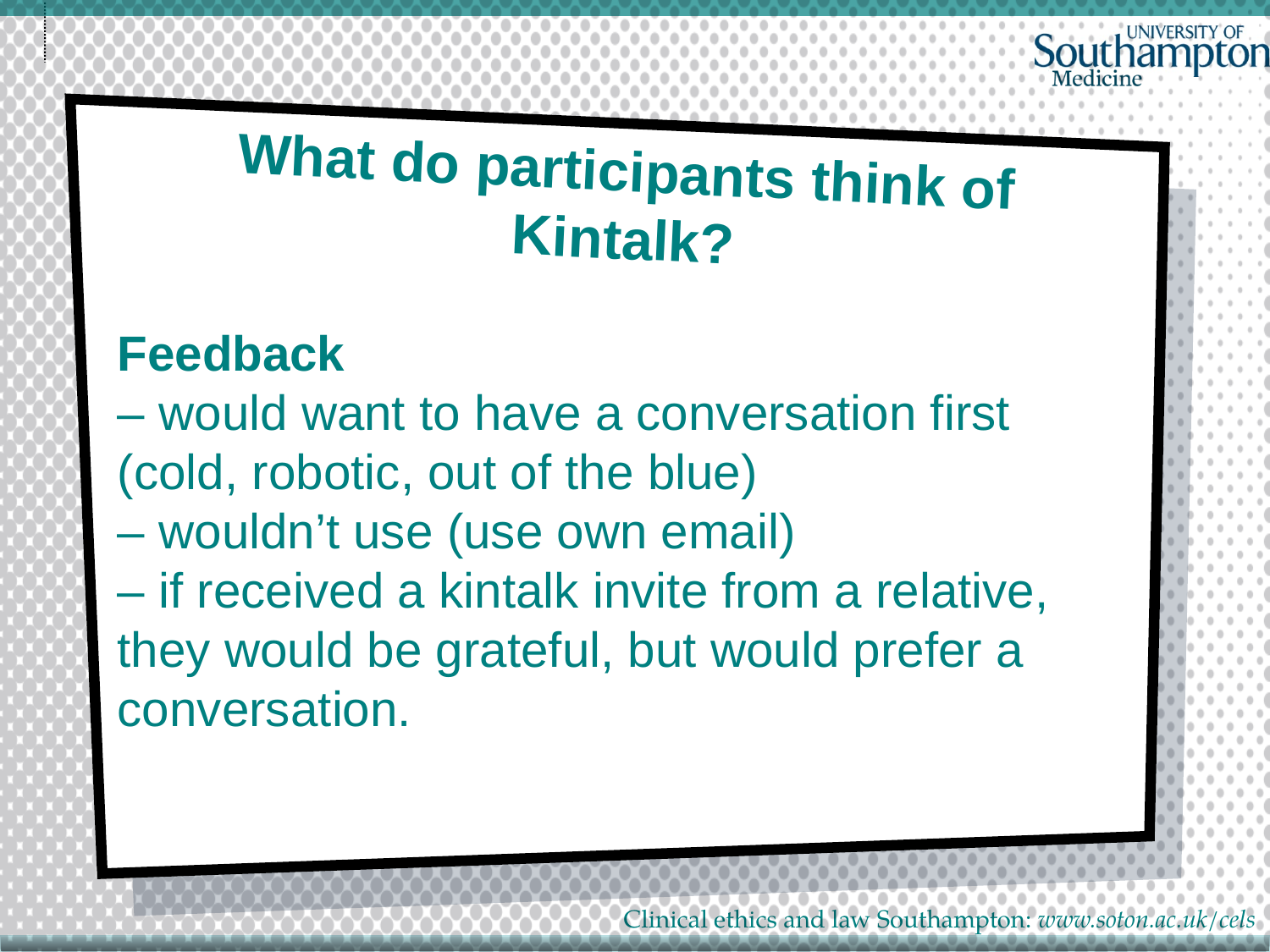

# What do participants think of Kintalk?
Feedback
– would want to have a conversation first (cold, robotic, out of the blue)
– wouldn’t use (use own email)
– if received a kintalk invite from a relative, they would be grateful, but would prefer a conversation.